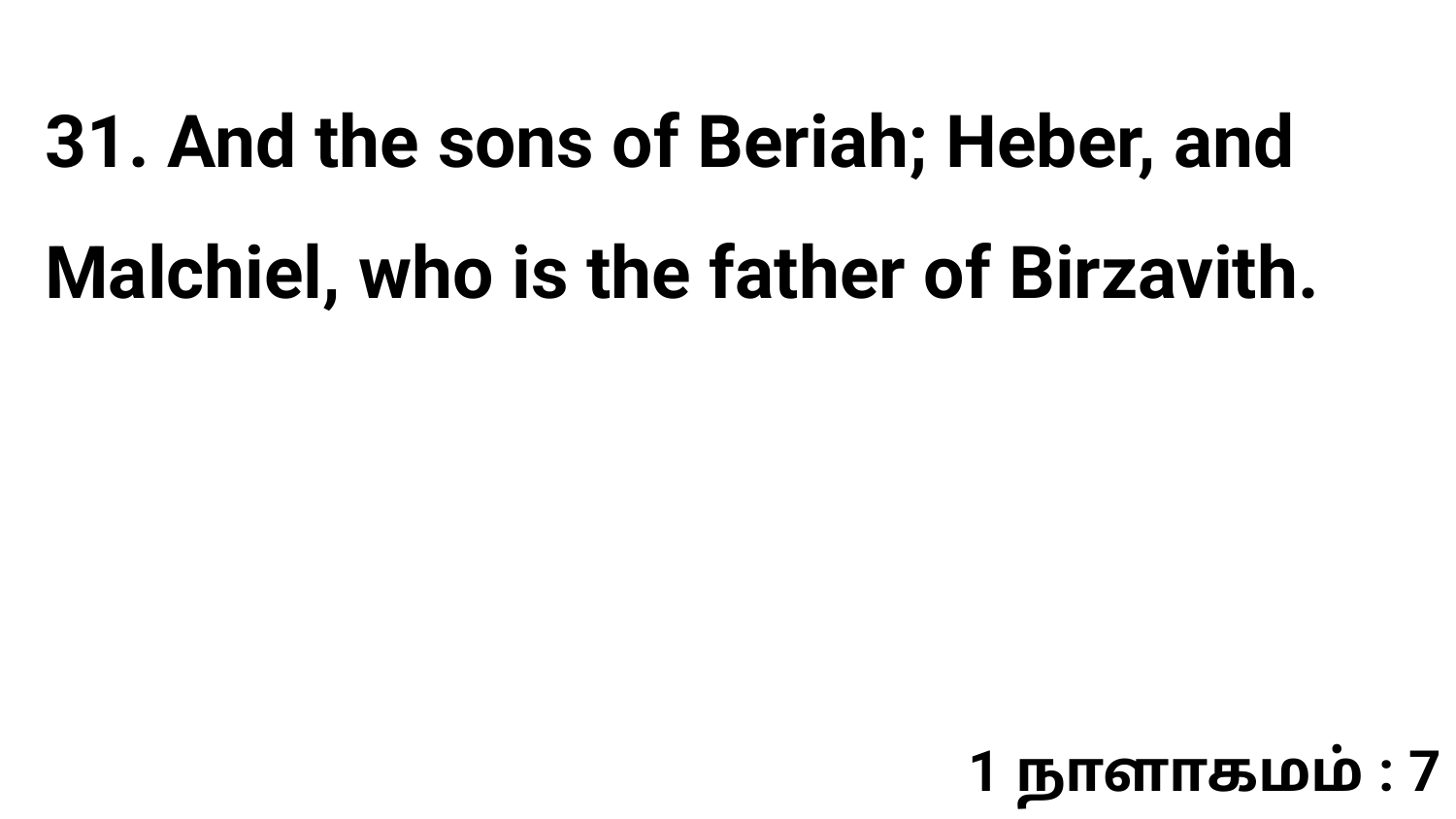

31. And the sons of Beriah; Heber, and Malchiel, who is the father of Birzavith.
1 நாளாகமம் : 7